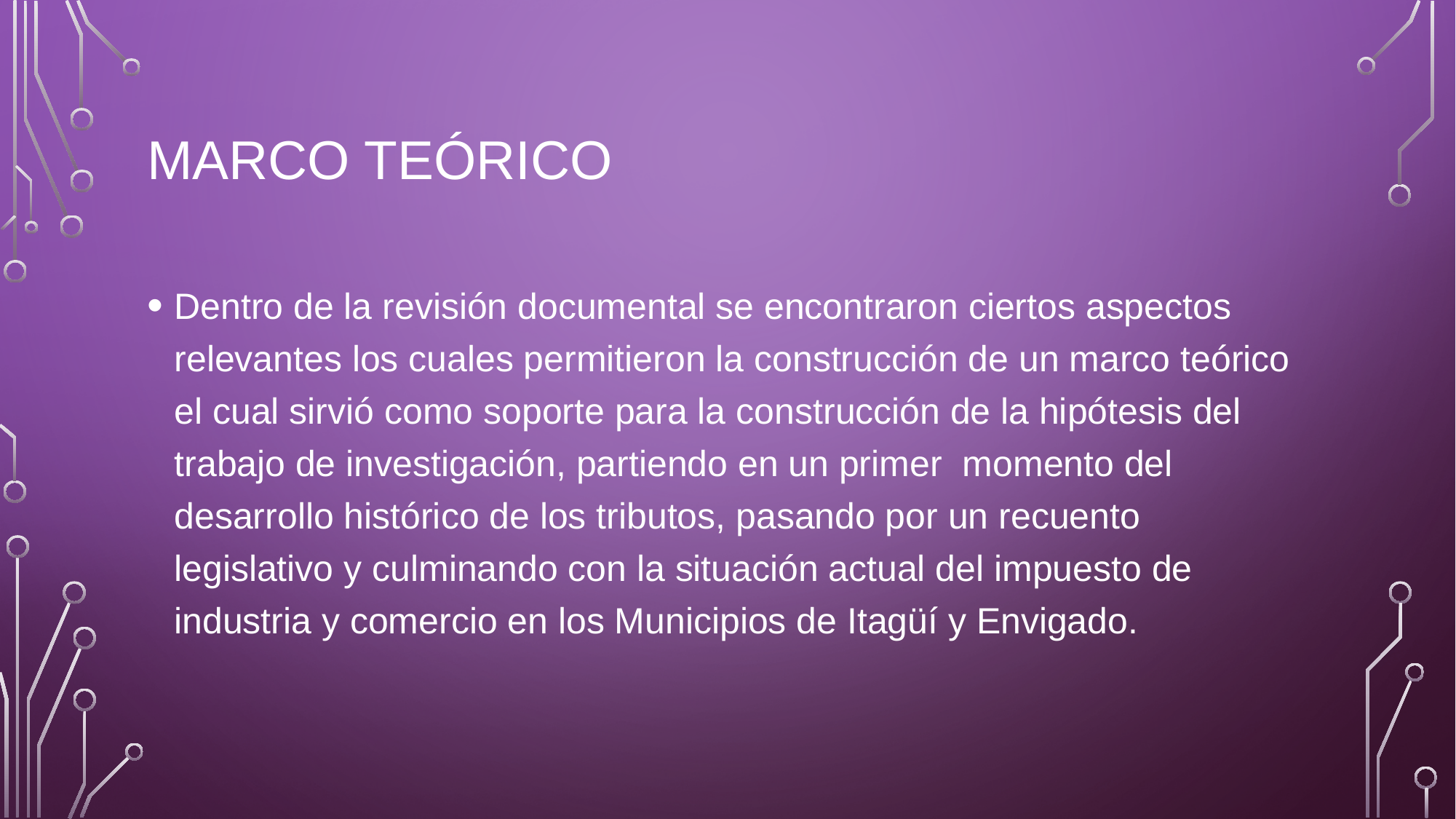

# Marco teórico
Dentro de la revisión documental se encontraron ciertos aspectos relevantes los cuales permitieron la construcción de un marco teórico el cual sirvió como soporte para la construcción de la hipótesis del trabajo de investigación, partiendo en un primer  momento del desarrollo histórico de los tributos, pasando por un recuento legislativo y culminando con la situación actual del impuesto de industria y comercio en los Municipios de Itagüí y Envigado.